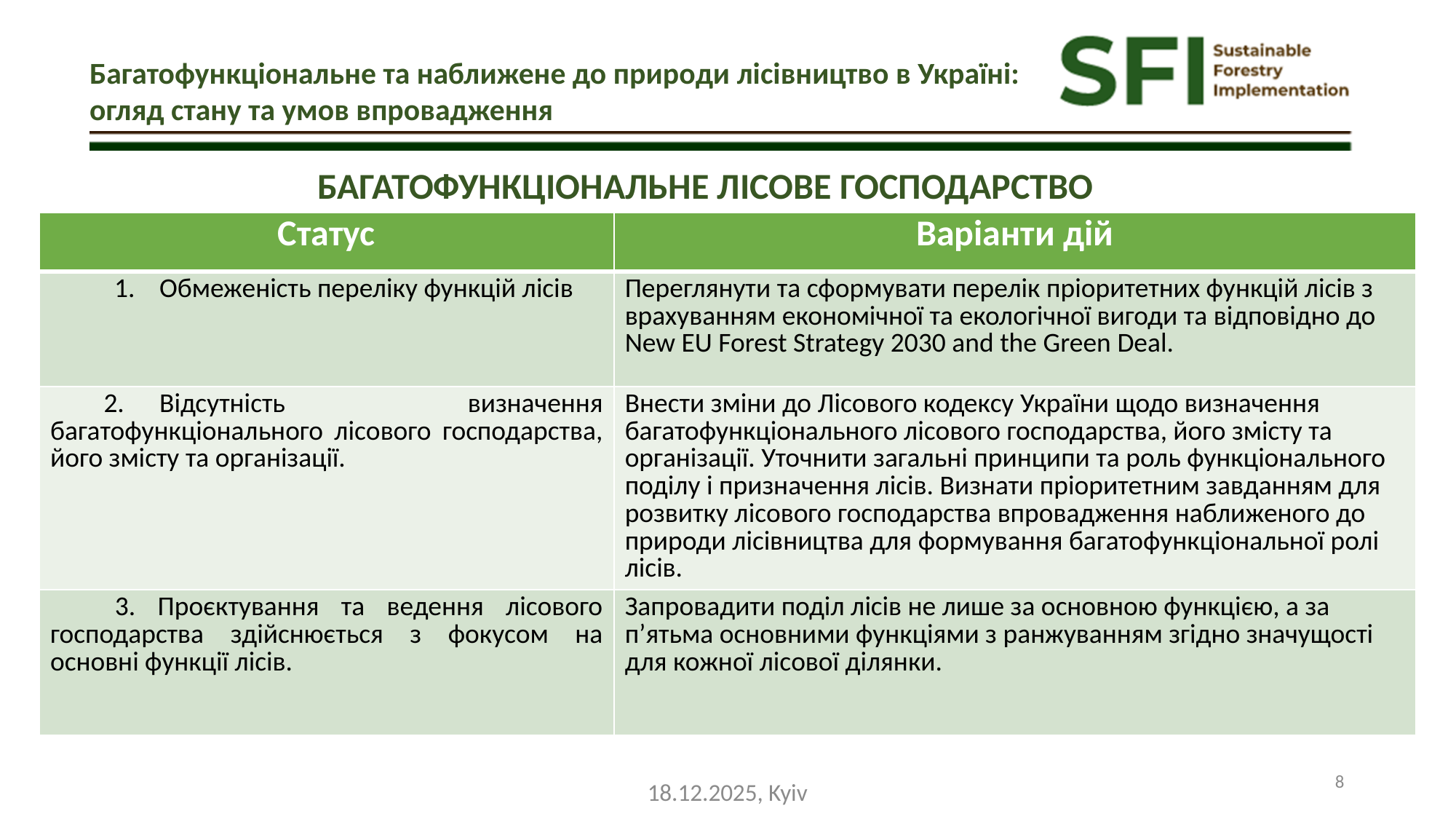

Багатофункціональне та наближене до природи лісівництво в Україні: огляд стану та умов впровадження
БАГАТОФУНКЦІОНАЛЬНЕ ЛІСОВЕ ГОСПОДАРСТВО
| Статус | Варіанти дій |
| --- | --- |
| 1. Обмеженість переліку функцій лісів | Переглянути та сформувати перелік пріоритетних функцій лісів з врахуванням економічної та екологічної вигоди та відповідно до New EU Forest Strategy 2030 and the Green Deal. |
| 2. Відсутність визначення багатофункціонального лісового господарства, його змісту та організації. | Внести зміни до Лісового кодексу України щодо визначення багатофункціонального лісового господарства, його змісту та організації. Уточнити загальні принципи та роль функціонального поділу і призначення лісів. Визнати пріоритетним завданням для розвитку лісового господарства впровадження наближеного до природи лісівництва для формування багатофункціональної ролі лісів. |
| 3. Проєктування та ведення лісового господарства здійснюється з фокусом на основні функції лісів. | Запровадити поділ лісів не лише за основною функцією, а за п’ятьма основними функціями з ранжуванням згідно значущості для кожної лісової ділянки. |

18.12.2025, Kyiv
8